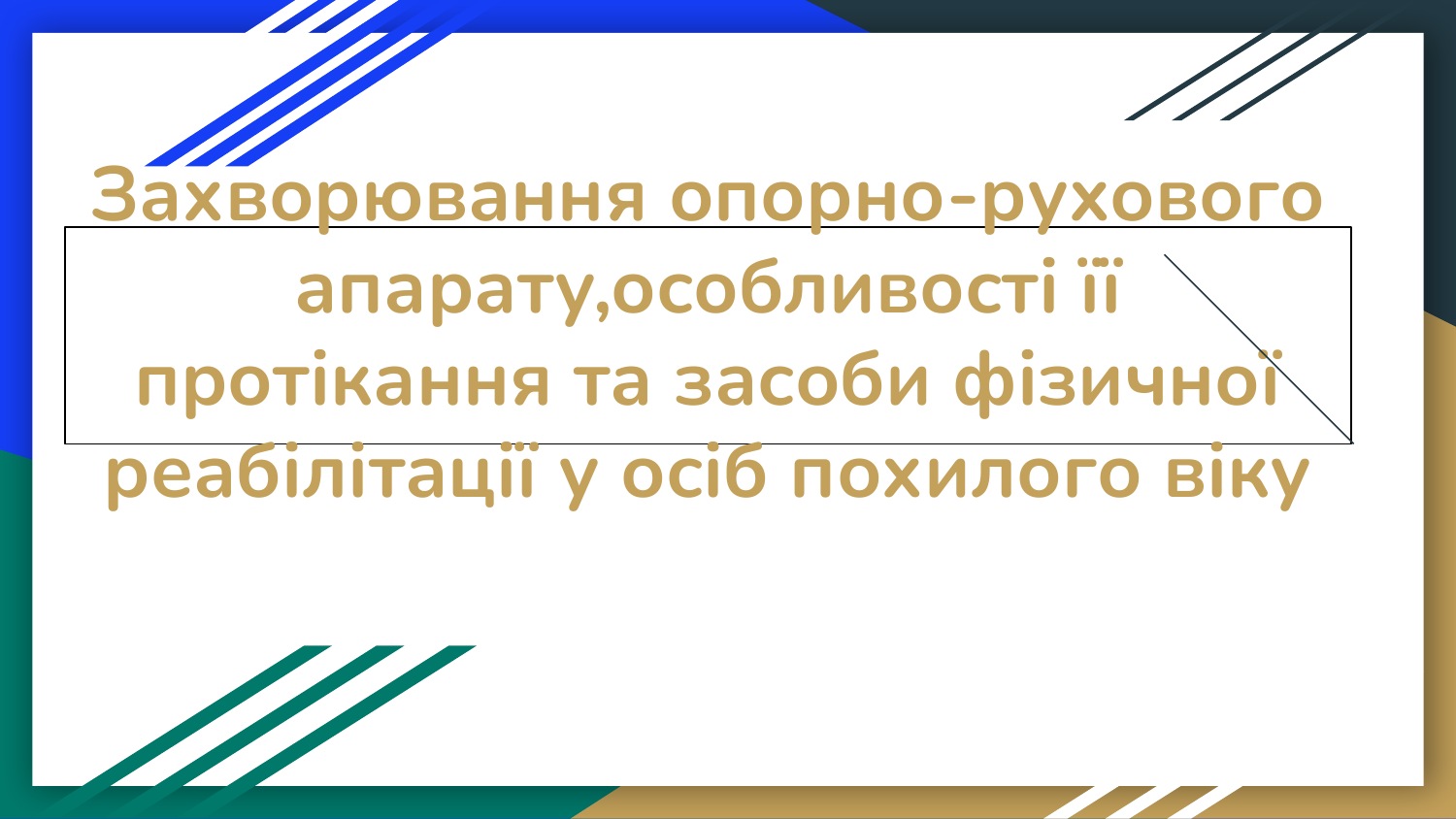

# Захворювання опорно-рухового апарату,особливості її протікання та засоби фізичної реабілітації у осіб похилого віку